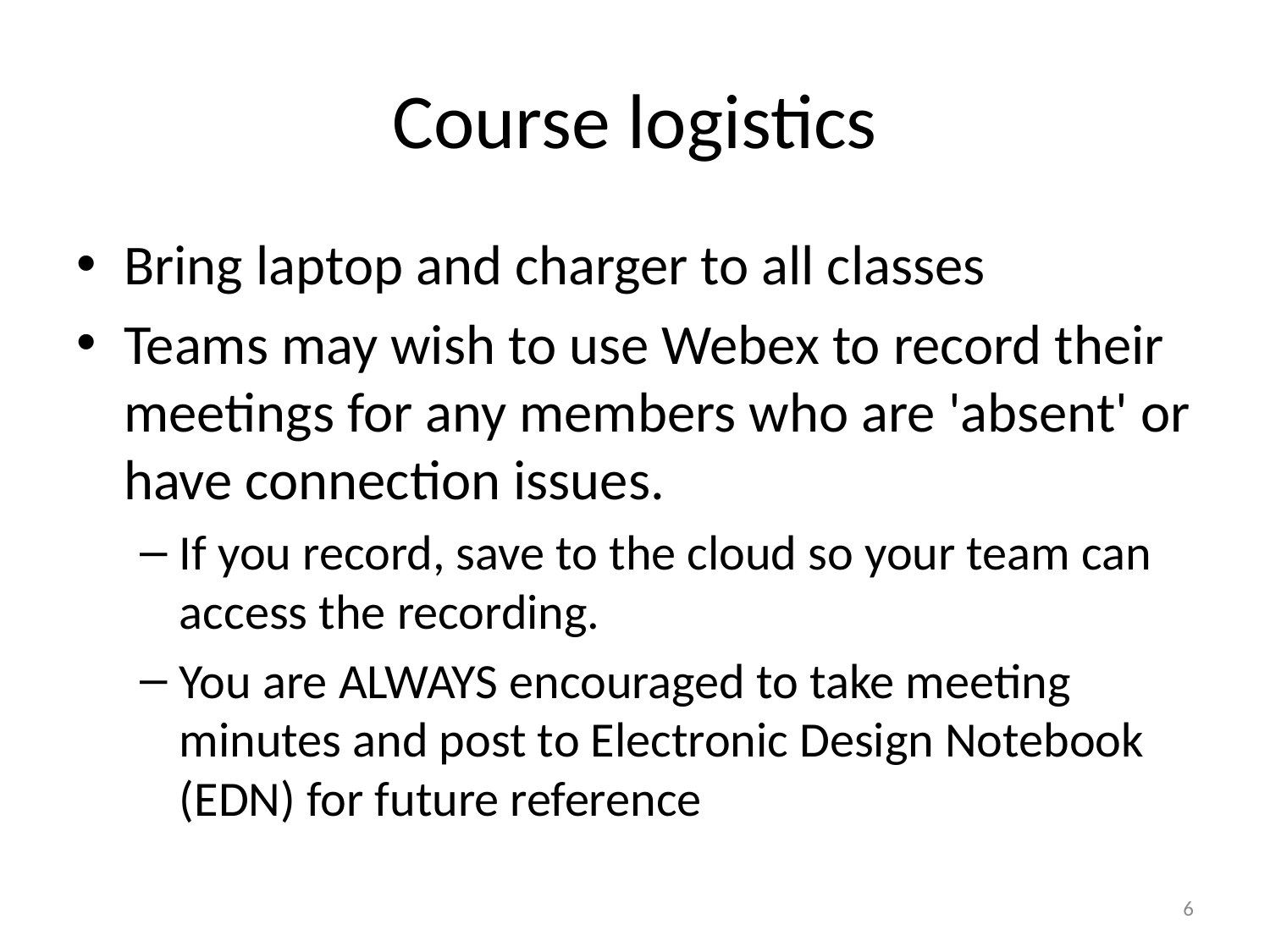

# Course logistics
Bring laptop and charger to all classes
Teams may wish to use Webex to record their meetings for any members who are 'absent' or have connection issues.
If you record, save to the cloud so your team can access the recording.
You are ALWAYS encouraged to take meeting minutes and post to Electronic Design Notebook (EDN) for future reference
6